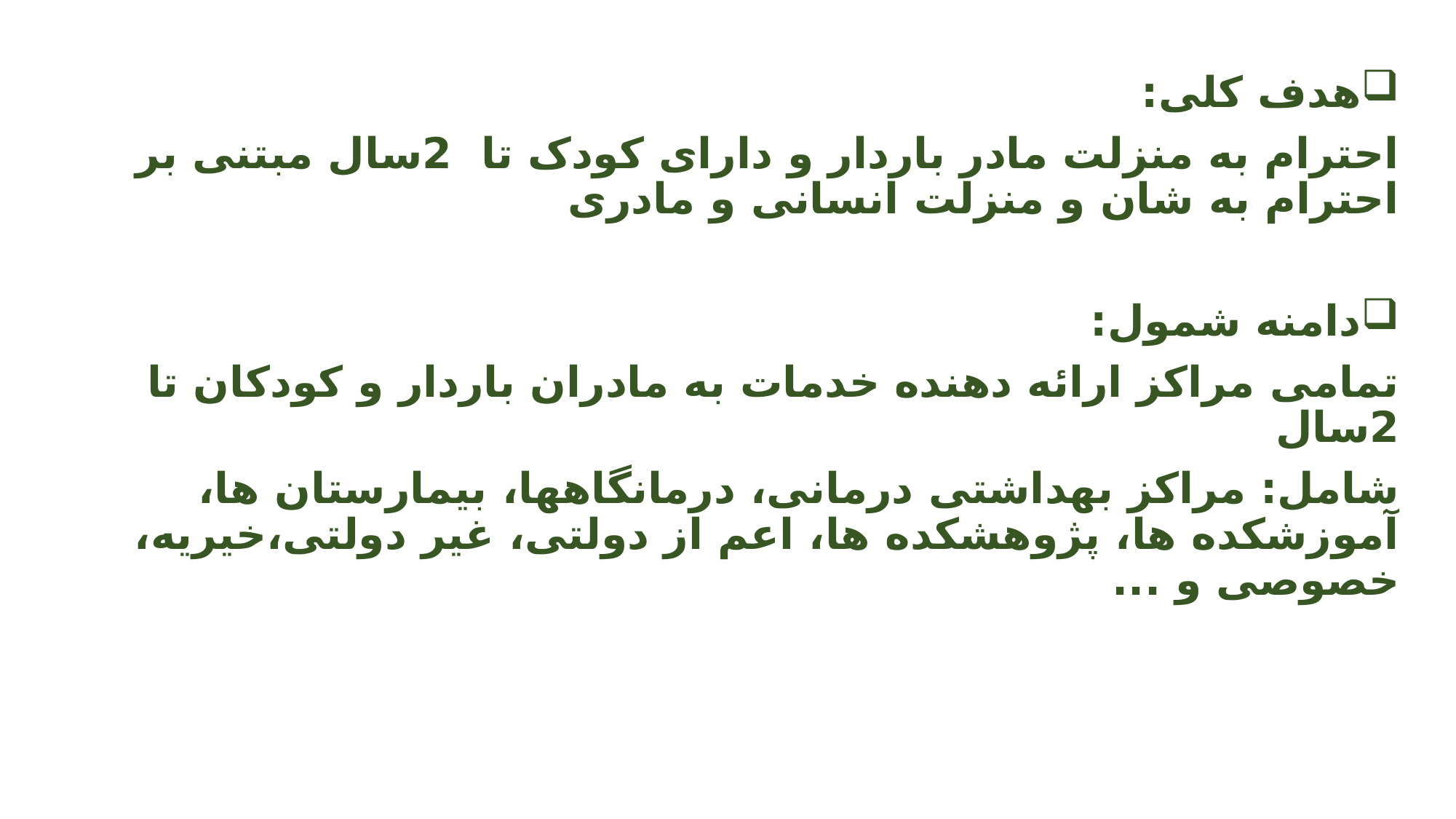

هدف کلی:
احترام به منزلت مادر باردار و دارای کودک تا  2سال مبتنی بر احترام به شان و منزلت انسانی و مادری

دامنه شمول:
تمامی مراکز ارائه دهنده خدمات به مادران باردار و کودکان تا  2سال
شامل: مراکز بهداشتی درمانی، درمانگاهها، بیمارستان ها، آموزشکده ها، پژوهشکده ها، اعم از دولتی، غیر دولتی،خیریه، خصوصی و ...